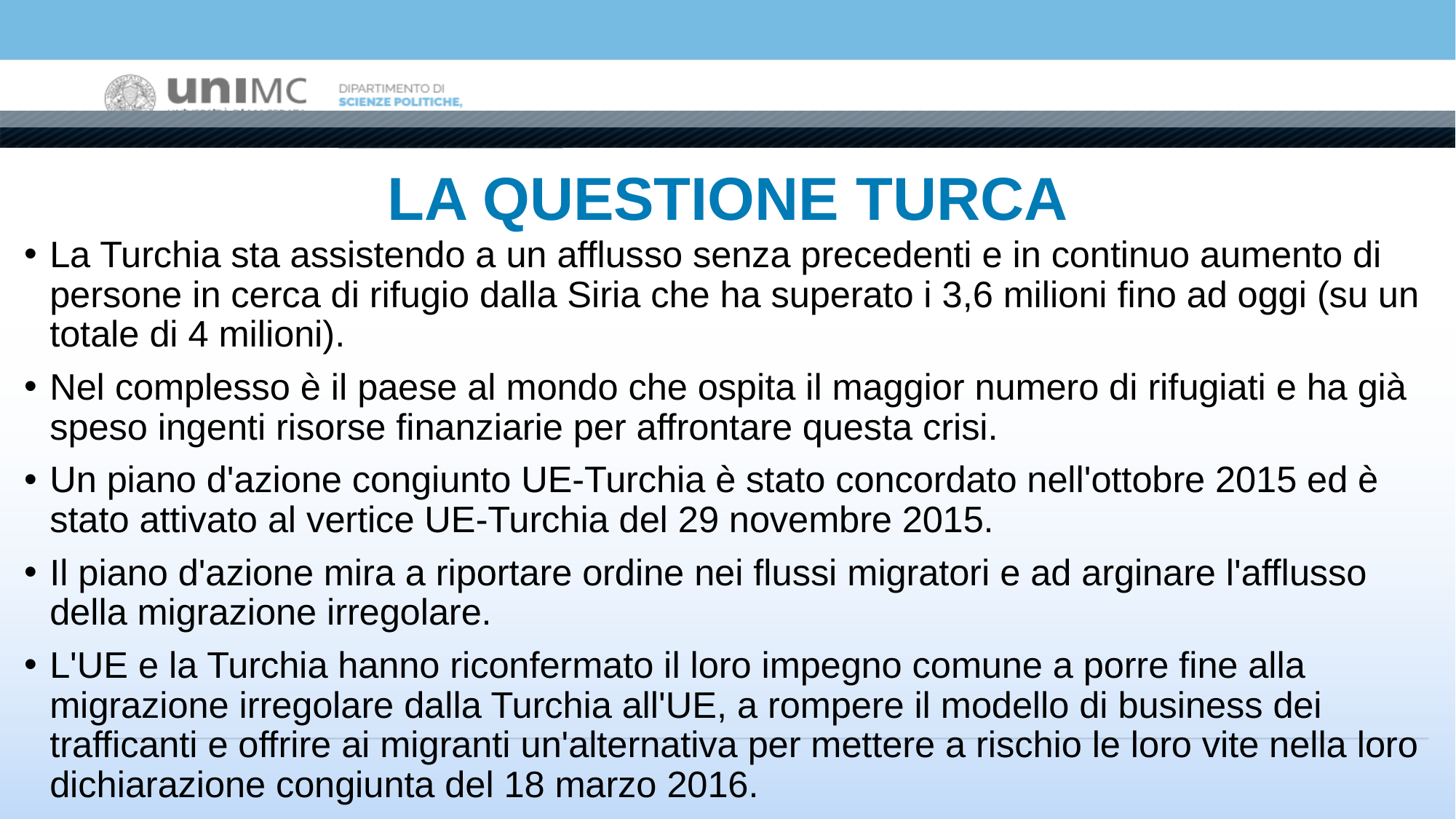

# LA QUESTIONE TURCA
La Turchia sta assistendo a un afflusso senza precedenti e in continuo aumento di persone in cerca di rifugio dalla Siria che ha superato i 3,6 milioni fino ad oggi (su un totale di 4 milioni).
Nel complesso è il paese al mondo che ospita il maggior numero di rifugiati e ha già speso ingenti risorse finanziarie per affrontare questa crisi.
Un piano d'azione congiunto UE-Turchia è stato concordato nell'ottobre 2015 ed è stato attivato al vertice UE-Turchia del 29 novembre 2015.
Il piano d'azione mira a riportare ordine nei flussi migratori e ad arginare l'afflusso della migrazione irregolare.
L'UE e la Turchia hanno riconfermato il loro impegno comune a porre fine alla migrazione irregolare dalla Turchia all'UE, a rompere il modello di business dei trafficanti e offrire ai migranti un'alternativa per mettere a rischio le loro vite nella loro dichiarazione congiunta del 18 marzo 2016.